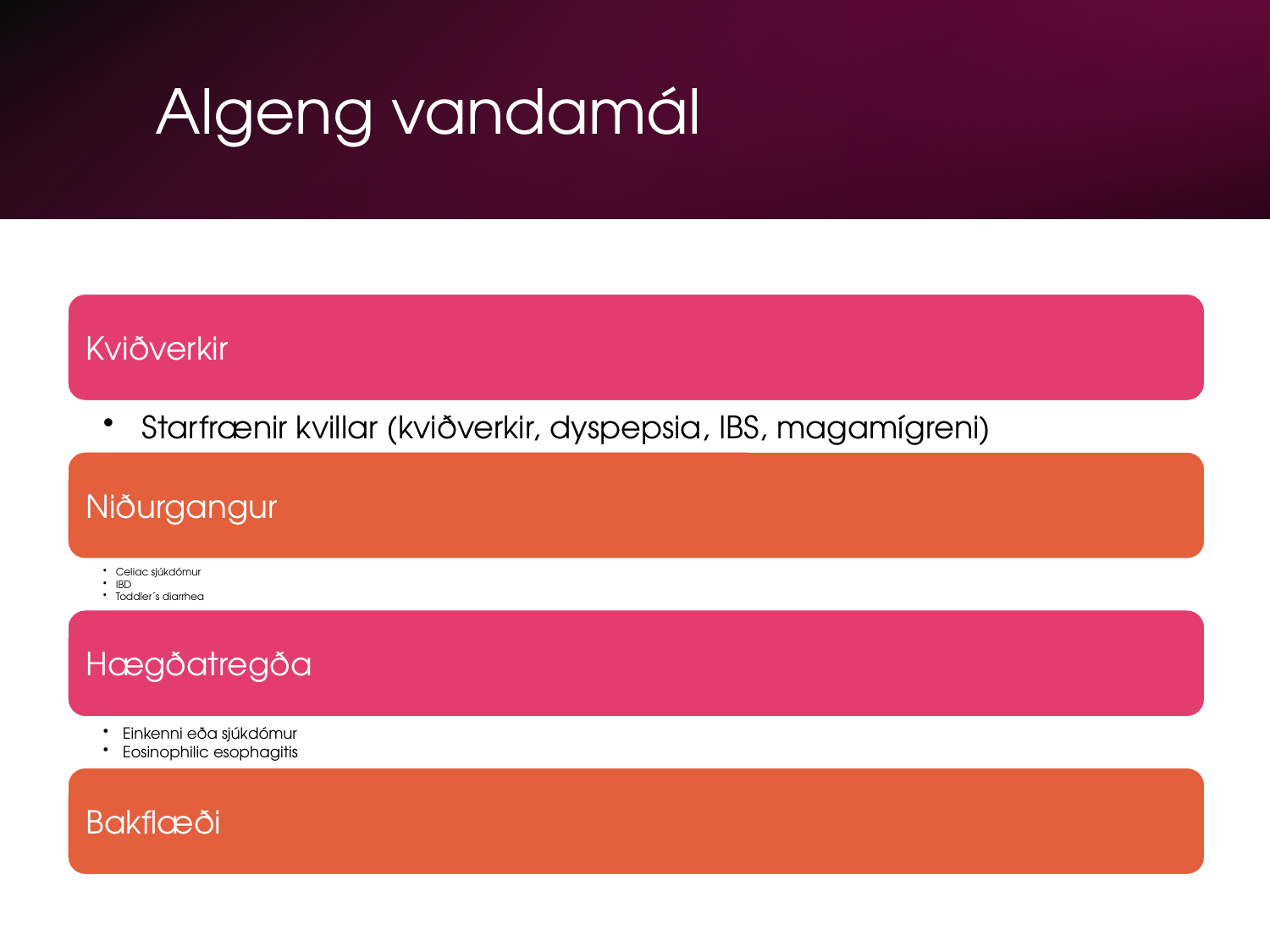

# Algeng vandamál
Kviðverkir
Starfrænir kvillar (kviðverkir, dyspepsia, IBS, magamígreni)
Niðurgangur
Celiac sjúkdómur
Toddler´s diarrhea
Bakflæði
Einkenni eða sjúkdómur
Eosinophilic esophagitis
IBD
Hægðatregða